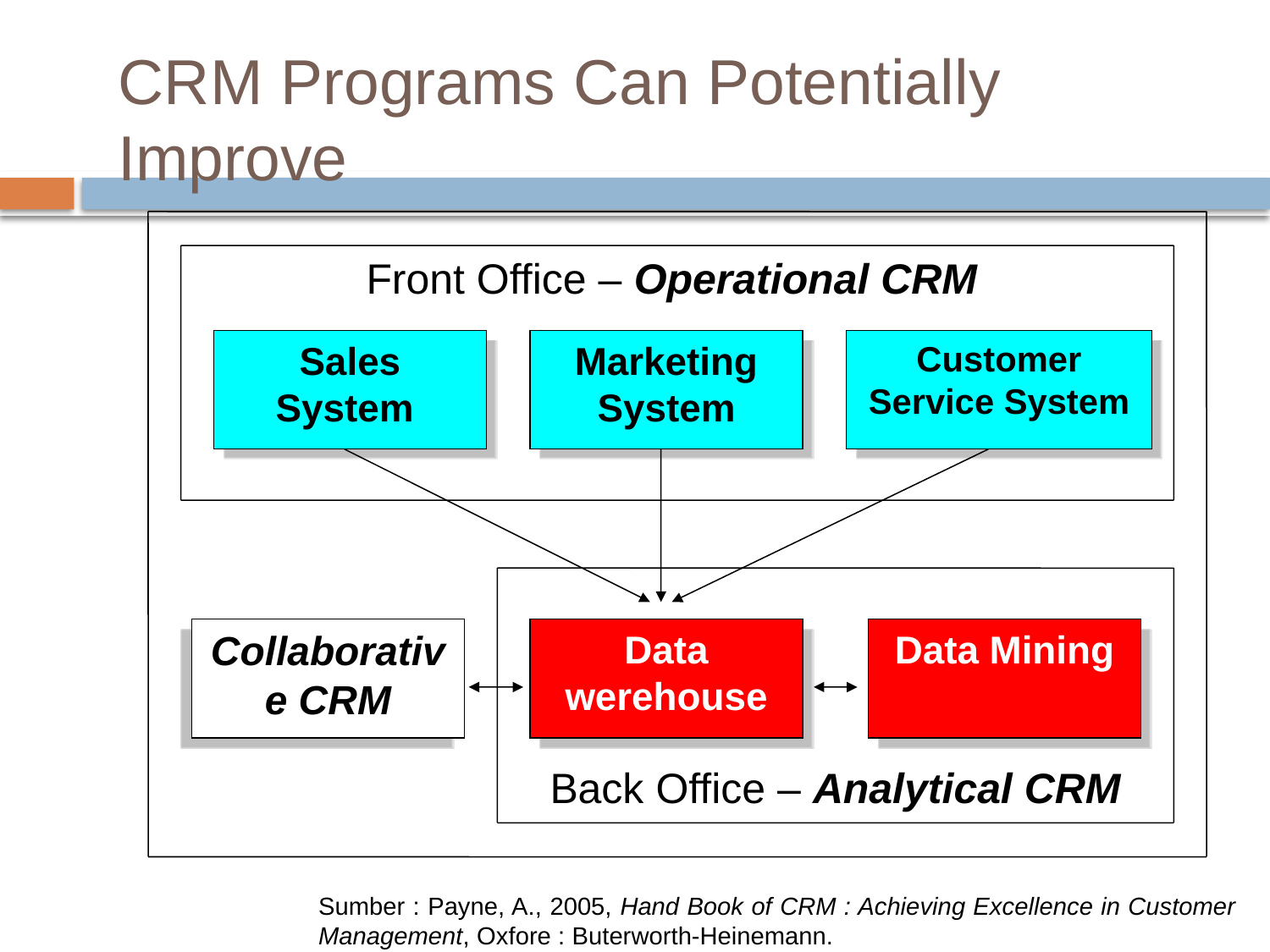

# CRM Programs Can Potentially Improve

Front Office – Operational CRM

Sales System
Marketing System
Customer Service System

Collaborative CRM
Data werehouse
Data Mining

Back Office – Analytical CRM

Sumber : Payne, A., 2005, Hand Book of CRM : Achieving Excellence in Customer Management, Oxfore : Buterworth-Heinemann.